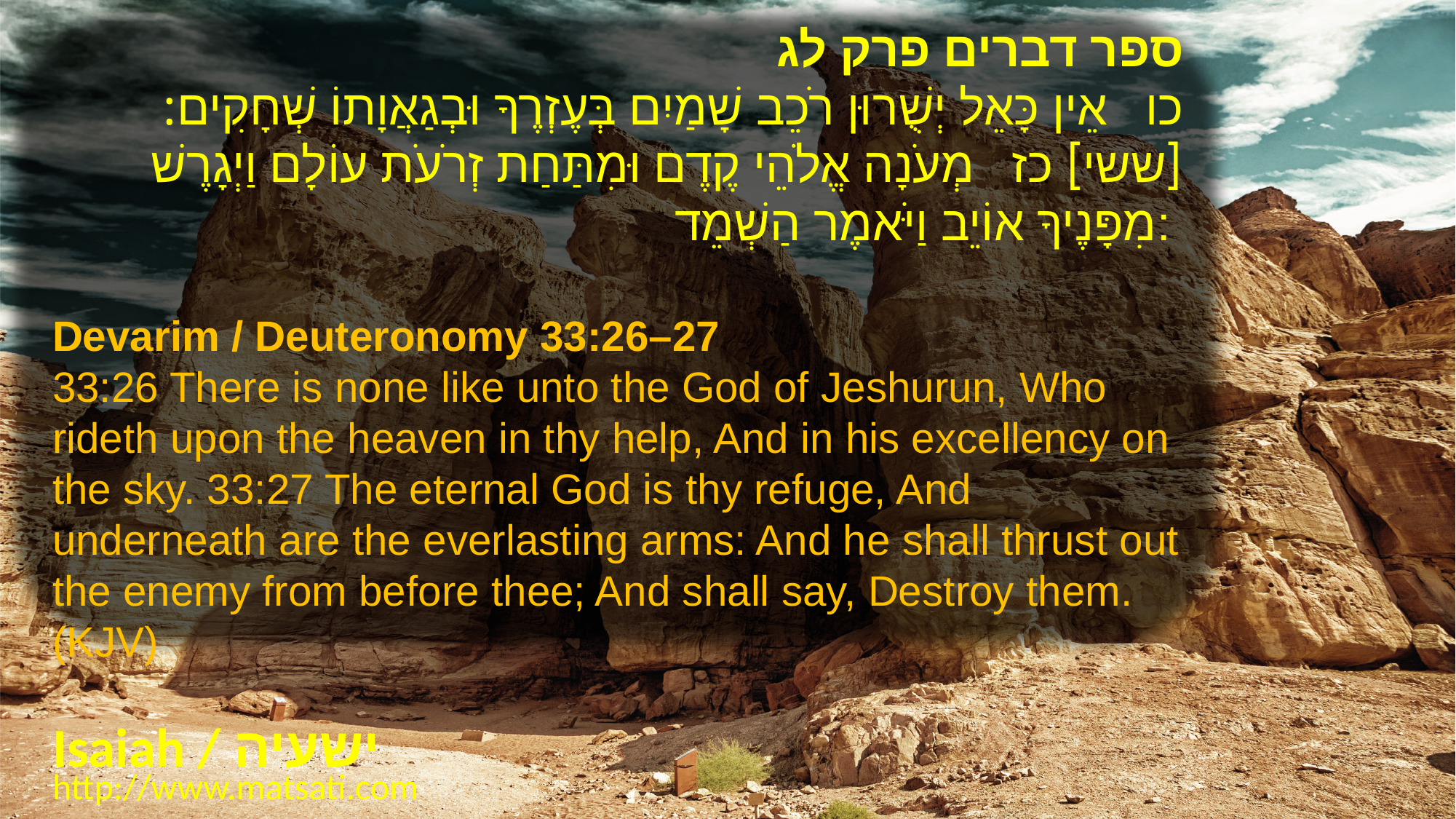

ספר דברים פרק לג
כו   אֵין כָּאֵל יְשֻׁרוּן רֹכֵב שָׁמַיִם בְּעֶזְרֶךָ וּבְגַאֲוָתוֹ שְׁחָקִים: [ששי] כז   מְעֹנָה אֱלֹהֵי קֶדֶם וּמִתַּחַת זְרֹעֹת עוֹלָם וַיְגָרֶשׁ מִפָּנֶיךָ אוֹיֵב וַיֹּאמֶר הַשְׁמֵד:

Devarim / Deuteronomy 33:26–27
33:26 There is none like unto the God of Jeshurun, Who rideth upon the heaven in thy help, And in his excellency on the sky. 33:27 The eternal God is thy refuge, And underneath are the everlasting arms: And he shall thrust out the enemy from before thee; And shall say, Destroy them. (KJV)
Isaiah / ישעיה
http://www.matsati.com